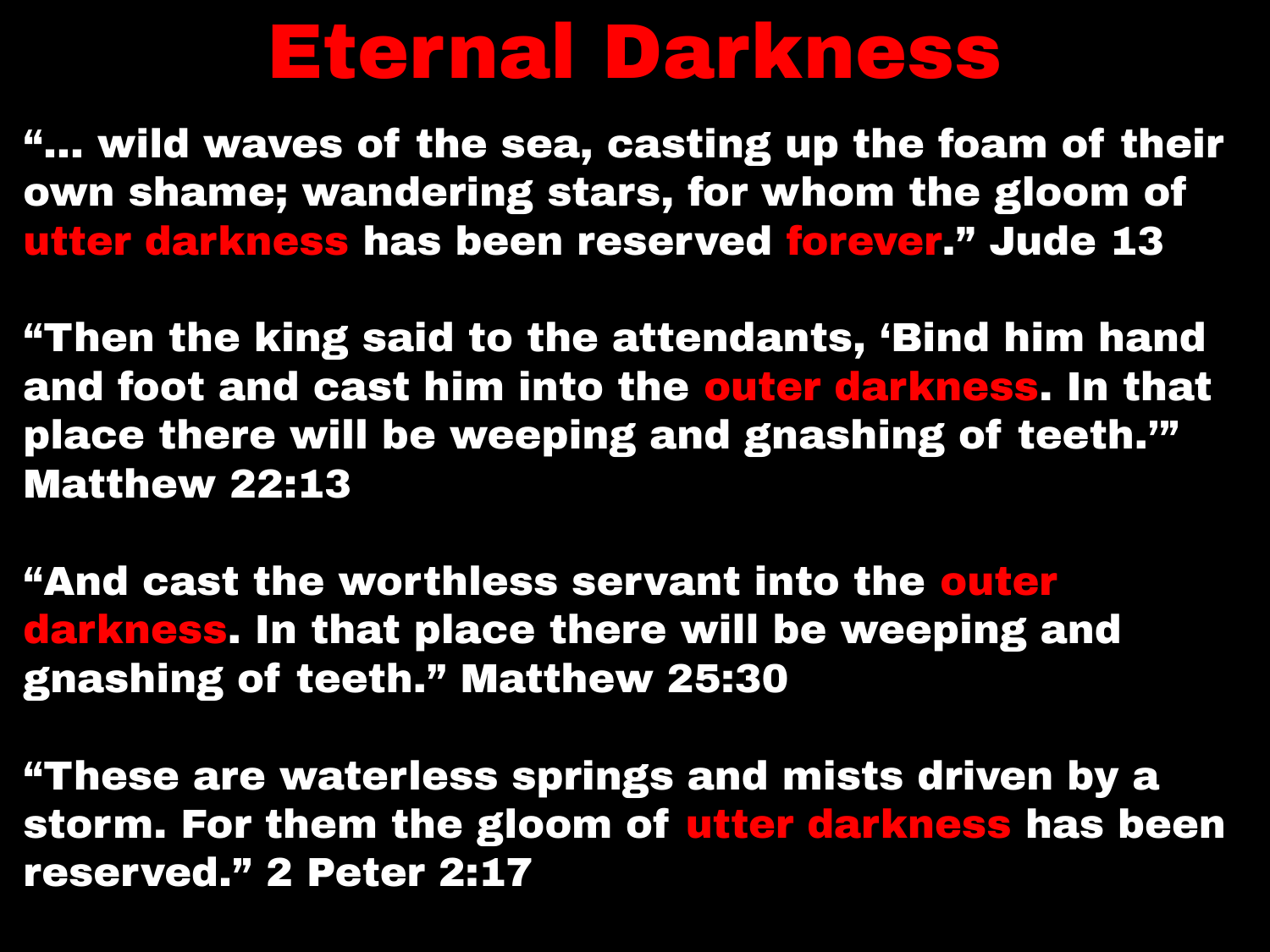

# Eternal Darkness
“… wild waves of the sea, casting up the foam of their own shame; wandering stars, for whom the gloom of utter darkness has been reserved forever.” Jude 13

“Then the king said to the attendants, ‘Bind him hand and foot and cast him into the outer darkness. In that place there will be weeping and gnashing of teeth.’” Matthew 22:13

“And cast the worthless servant into the outer darkness. In that place there will be weeping and gnashing of teeth.” Matthew 25:30

“These are waterless springs and mists driven by a storm. For them the gloom of utter darkness has been reserved.” 2 Peter 2:17